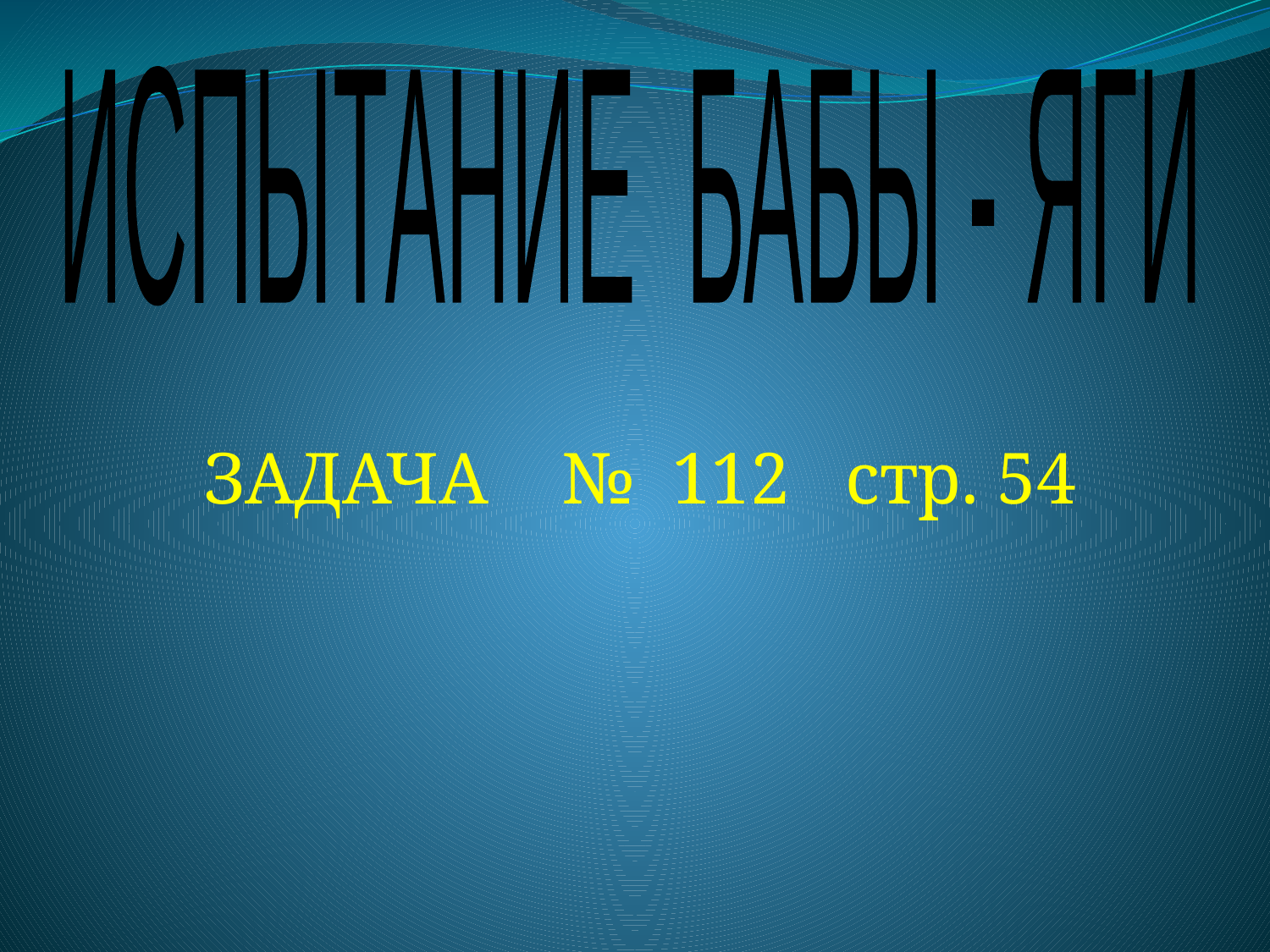

ИСПЫТАНИЕ  БАБЫ - ЯГИ
     ЗАДАЧА    №  112   стр. 54